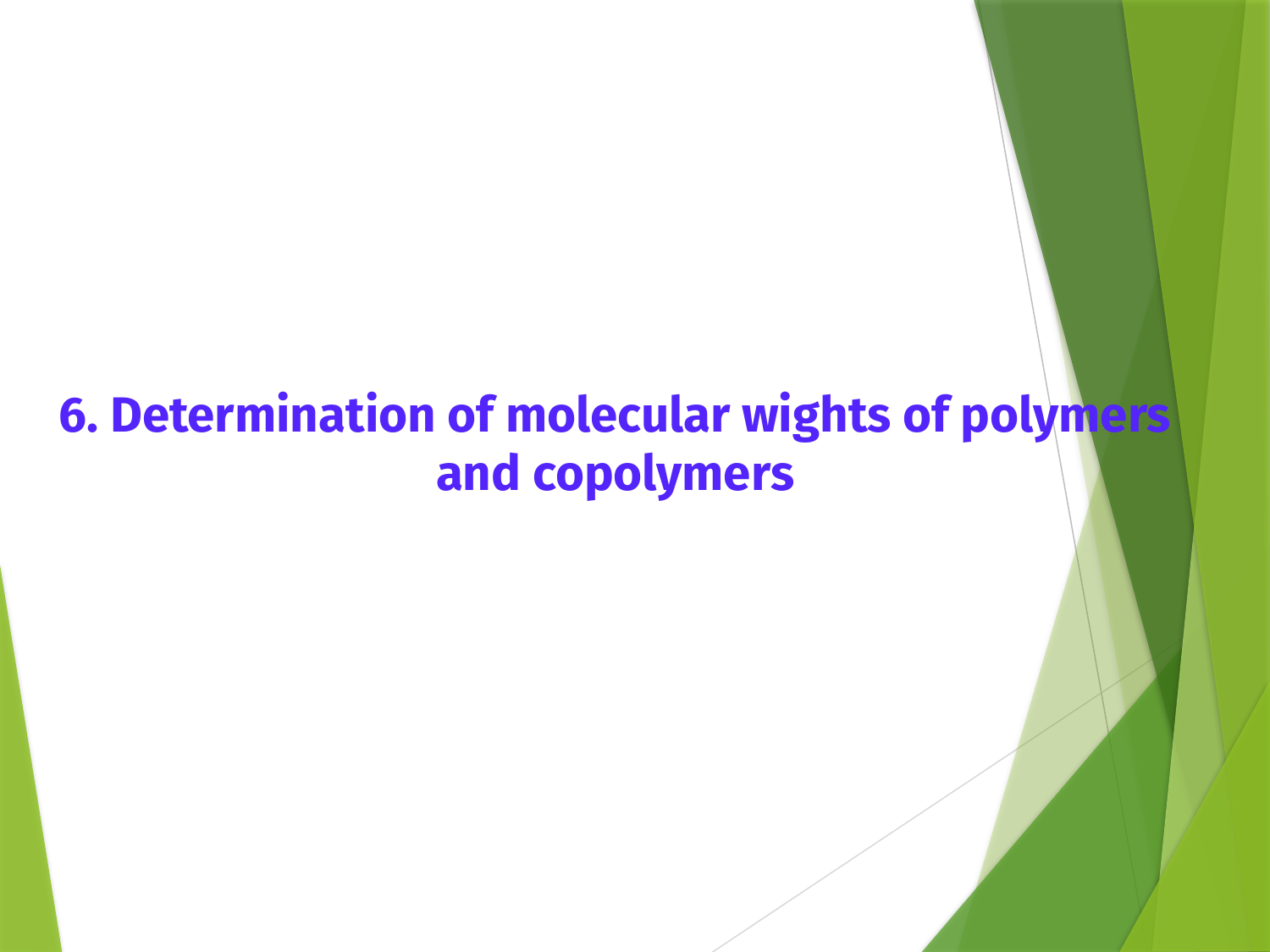

# 6. Determination of molecular wights of polymers and copolymers